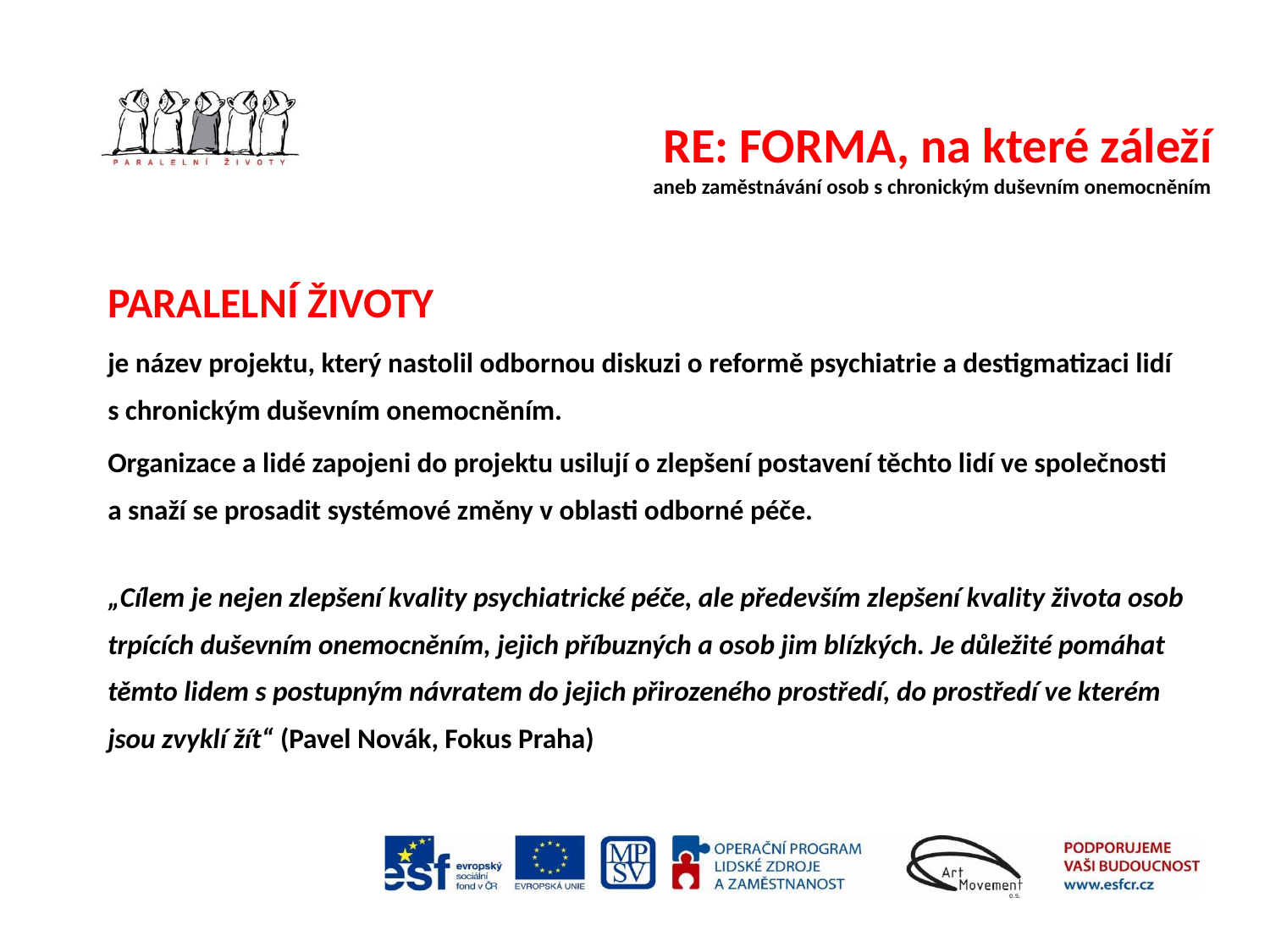

RE: FORMA, na které záleží
aneb zaměstnávání osob s chronickým duševním onemocněním

PARALELNÍ ŽIVOTY
je název projektu, který nastolil odbornou diskuzi o reformě psychiatrie a destigmatizaci lidí
s chronickým duševním onemocněním.
Organizace a lidé zapojeni do projektu usilují o zlepšení postavení těchto lidí ve společnosti
a snaží se prosadit systémové změny v oblasti odborné péče.

„Cílem je nejen zlepšení kvality psychiatrické péče, ale především zlepšení kvality života osob trpících duševním onemocněním, jejich příbuzných a osob jim blízkých. Je důležité pomáhat těmto lidem s postupným návratem do jejich přirozeného prostředí, do prostředí ve kterém jsou zvyklí žít“ (Pavel Novák, Fokus Praha)